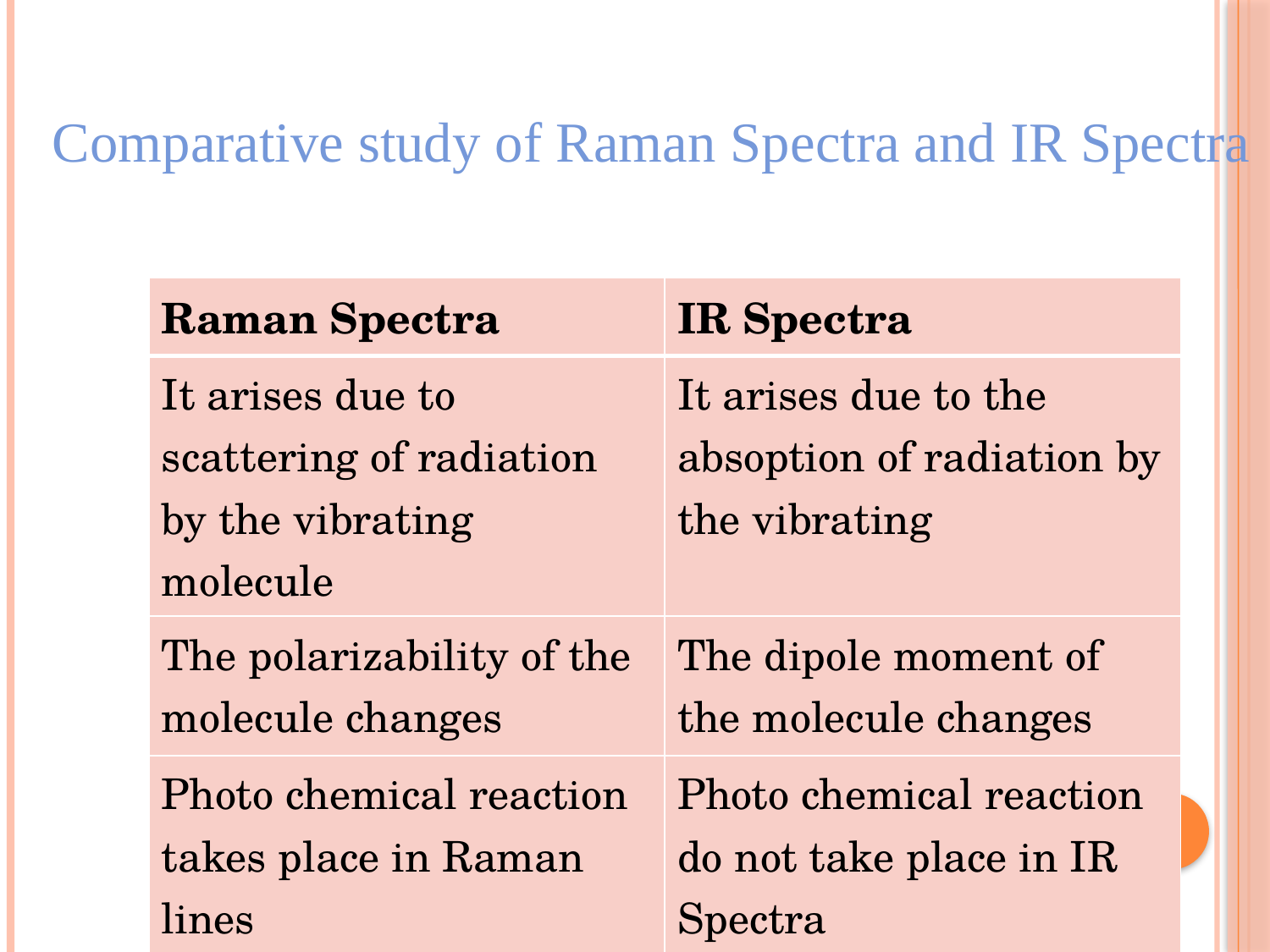

Comparative study of Raman Spectra and IR Spectra
| Raman Spectra | IR Spectra |
| --- | --- |
| It arises due to scattering of radiation by the vibrating molecule | It arises due to the absoption of radiation by the vibrating |
| The polarizability of the molecule changes | The dipole moment of the molecule changes |
| Photo chemical reaction takes place in Raman lines | Photo chemical reaction do not take place in IR Spectra |